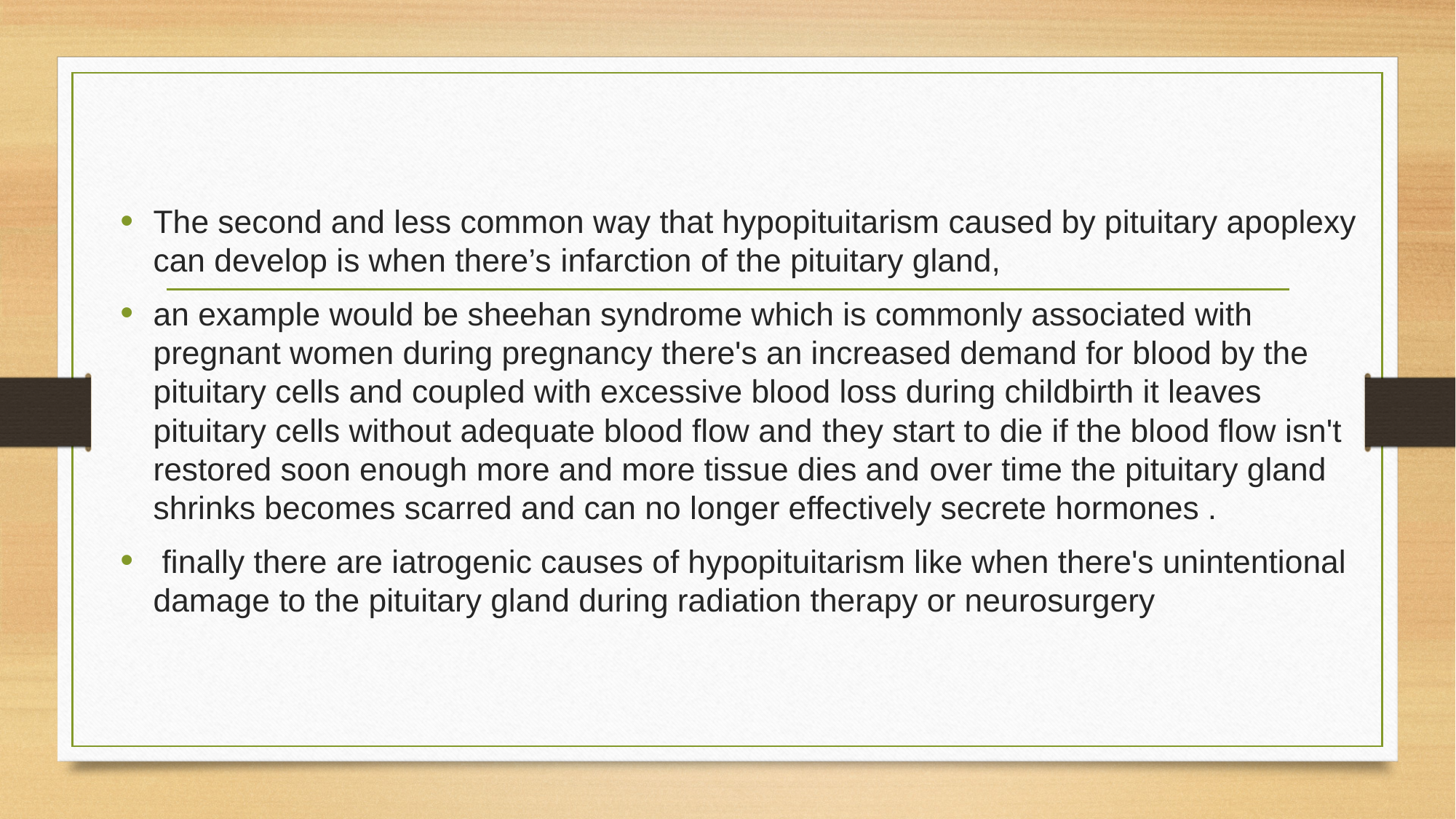

The second and less common way that hypopituitarism caused by pituitary apoplexy can develop is when there’s infarction of the pituitary gland,
an example would be sheehan syndrome which is commonly associated with pregnant women during pregnancy there's an increased demand for blood by the pituitary cells and coupled with excessive blood loss during childbirth it leaves pituitary cells without adequate blood flow and they start to die if the blood flow isn't restored soon enough more and more tissue dies and over time the pituitary gland shrinks becomes scarred and can no longer effectively secrete hormones .
 finally there are iatrogenic causes of hypopituitarism like when there's unintentional damage to the pituitary gland during radiation therapy or neurosurgery